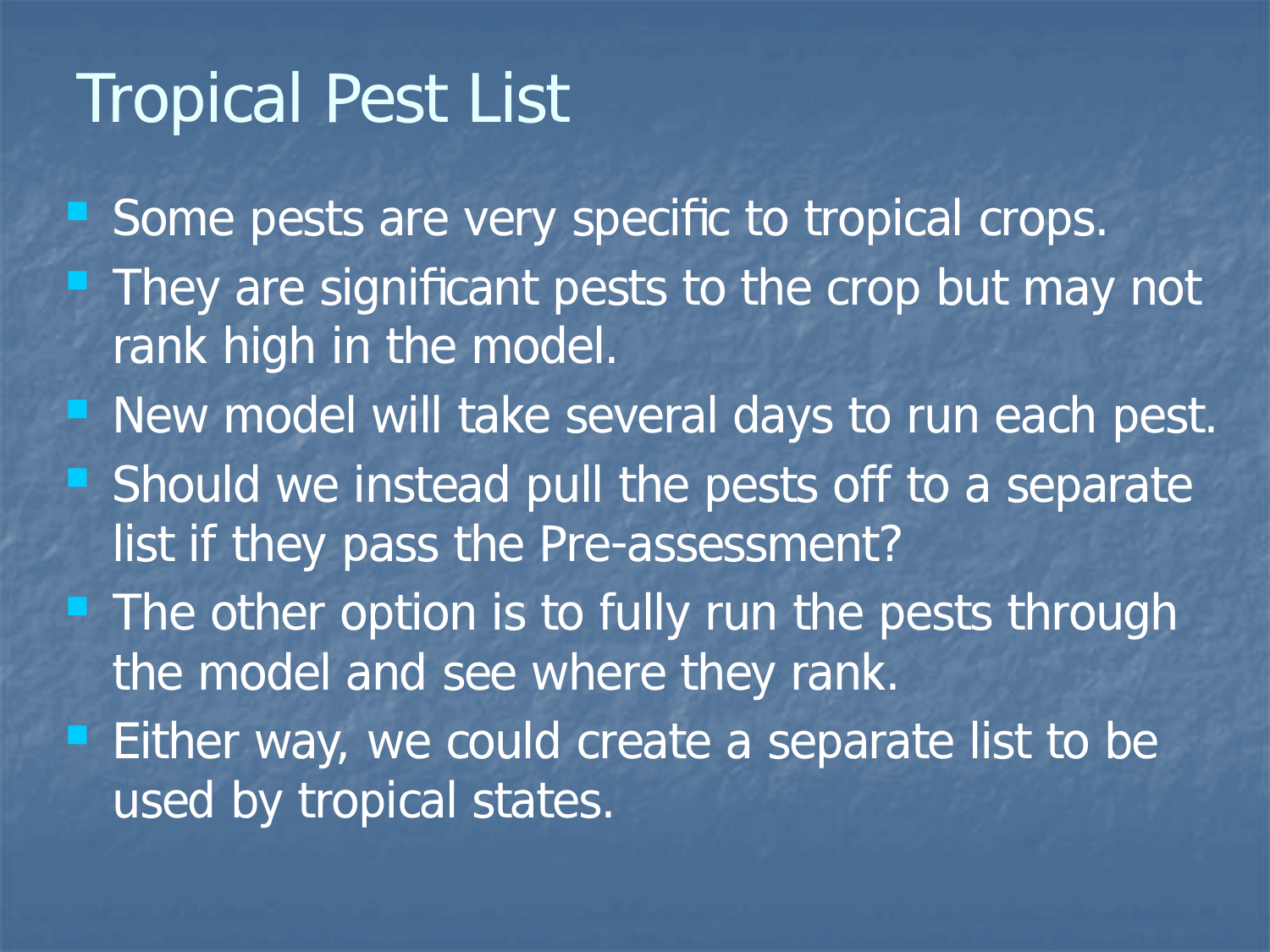

# Tropical Pest List
Some pests are very specific to tropical crops.
They are significant pests to the crop but may not rank high in the model.
New model will take several days to run each pest.
Should we instead pull the pests off to a separate list if they pass the Pre-assessment?
The other option is to fully run the pests through the model and see where they rank.
Either way, we could create a separate list to be used by tropical states.